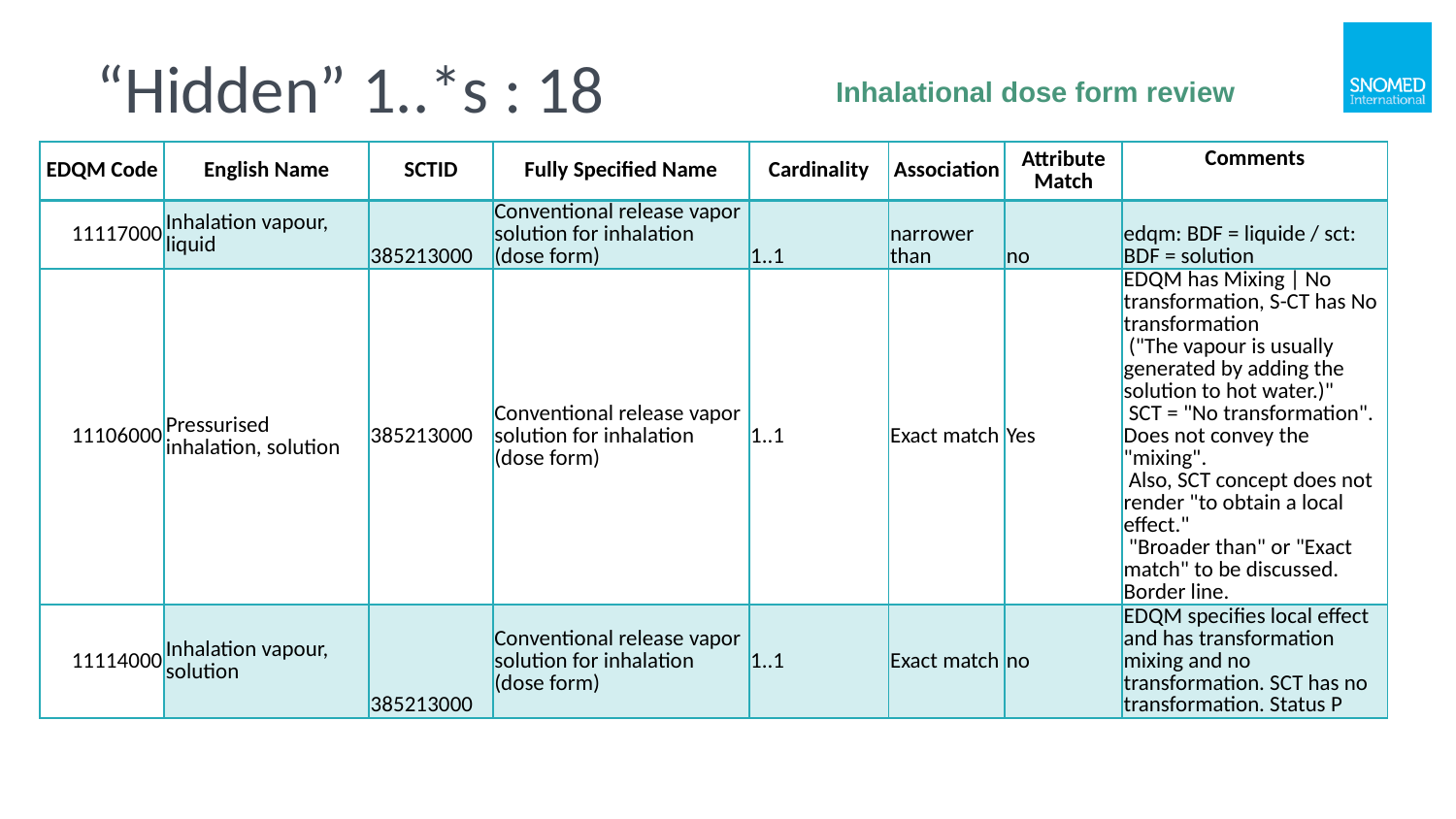

# “Hidden” 1..*s : 18
Inhalational dose form review
| EDQM Code | English Name | SCTID | Fully Specified Name | Cardinality | Association | Attribute Match | Comments |
| --- | --- | --- | --- | --- | --- | --- | --- |
| 11117000 | Inhalation vapour, liquid | 385213000 | Conventional release vapor solution for inhalation (dose form) | 1..1 | narrower than | no | edqm: BDF = liquide / sct: BDF = solution |
| 11106000 | Pressurised inhalation, solution | 385213000 | Conventional release vapor solution for inhalation (dose form) | 1..1 | Exact match | Yes | EDQM has Mixing | No transformation, S-CT has No transformation ("The vapour is usually generated by adding the solution to hot water.)" SCT = "No transformation". Does not convey the "mixing". Also, SCT concept does not render "to obtain a local effect." "Broader than" or "Exact match" to be discussed. Border line. |
| 11114000 | Inhalation vapour, solution | 385213000 | Conventional release vapor solution for inhalation (dose form) | 1..1 | Exact match | no | EDQM specifies local effect and has transformation mixing and no transformation. SCT has no transformation. Status P |